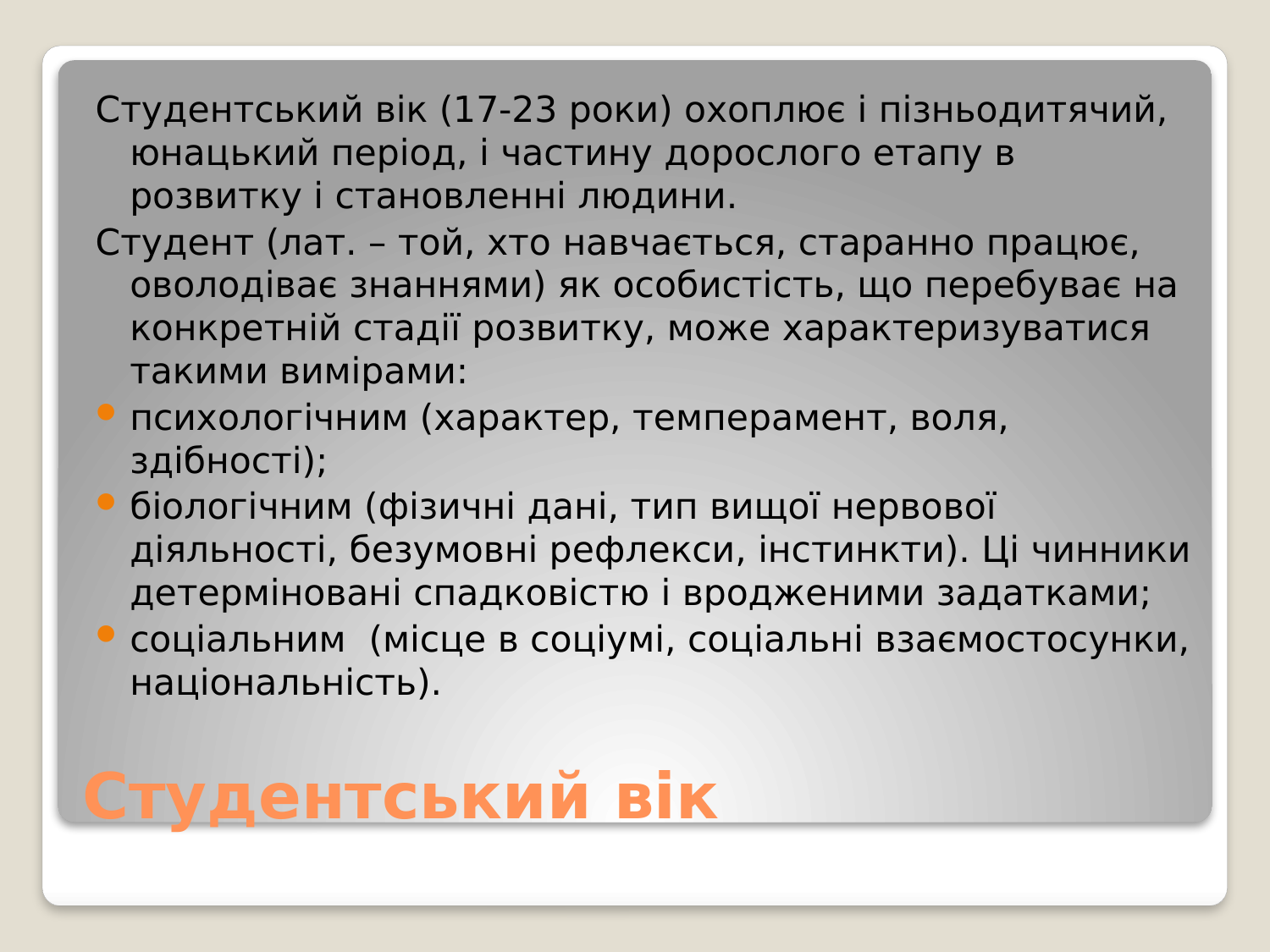

Студентський вік (17-23 роки) охоплює і пізньодитячий, юнацький період, і частину дорослого етапу в розвитку і становленні людини.
Студент (лат. – той, хто навчається, старанно працює, оволодіває знаннями) як особистість, що перебуває на конкретній стадії розвитку, може характеризуватися такими вимірами:
психологічним (характер, темперамент, воля, здібності);
біологічним (фізичні дані, тип вищої нервової діяльності, безумовні рефлекси, інстинкти). Ці чинники детерміновані спадковістю і вродженими задатками;
соціальним  (місце в соціумі, соціальні взаємостосунки, національність).

# Студентський вік